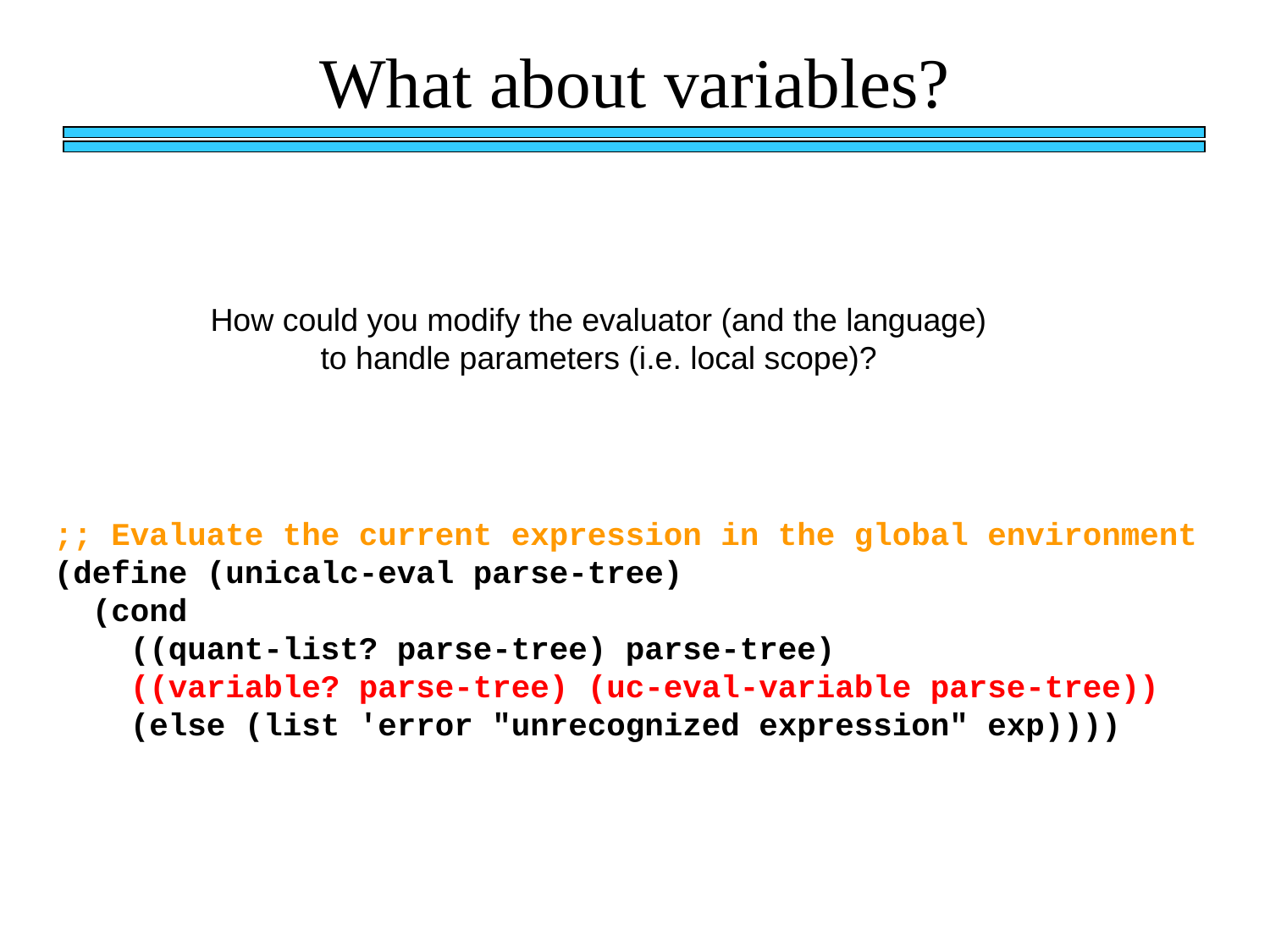

# What about variables?

How could you modify the evaluator (and the language)
to handle parameters (i.e. local scope)?
;; Evaluate the current expression in the global environment
(define (unicalc-eval parse-tree)
  (cond
    ((quant-list? parse-tree) parse-tree)
    ((variable? parse-tree) (uc-eval-variable parse-tree))
    (else (list 'error "unrecognized expression" exp))))